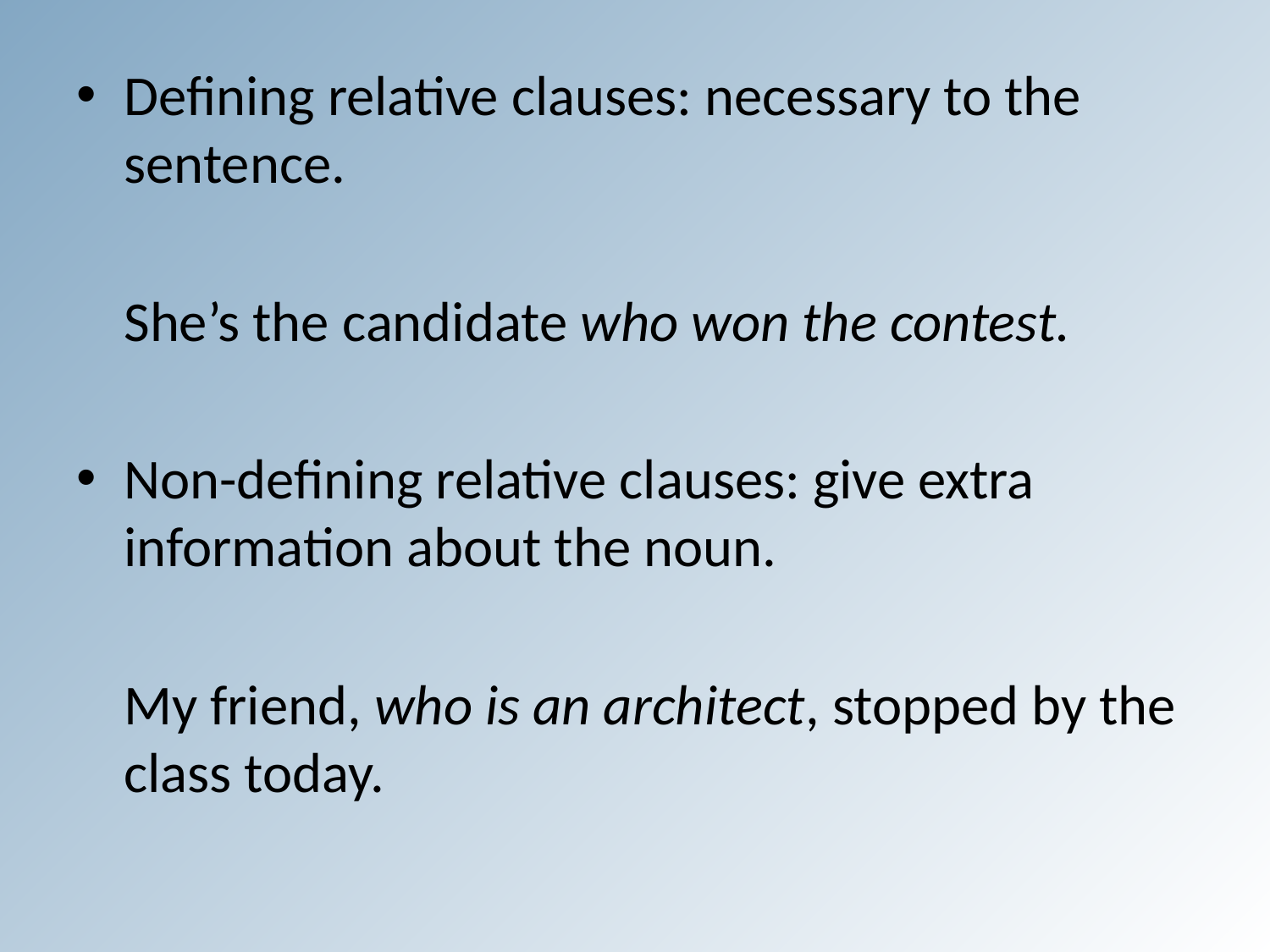

#
Defining relative clauses: necessary to the sentence.

	She’s the candidate who won the contest.

Non-defining relative clauses: give extra information about the noun.

	My friend, who is an architect, stopped by the class today.